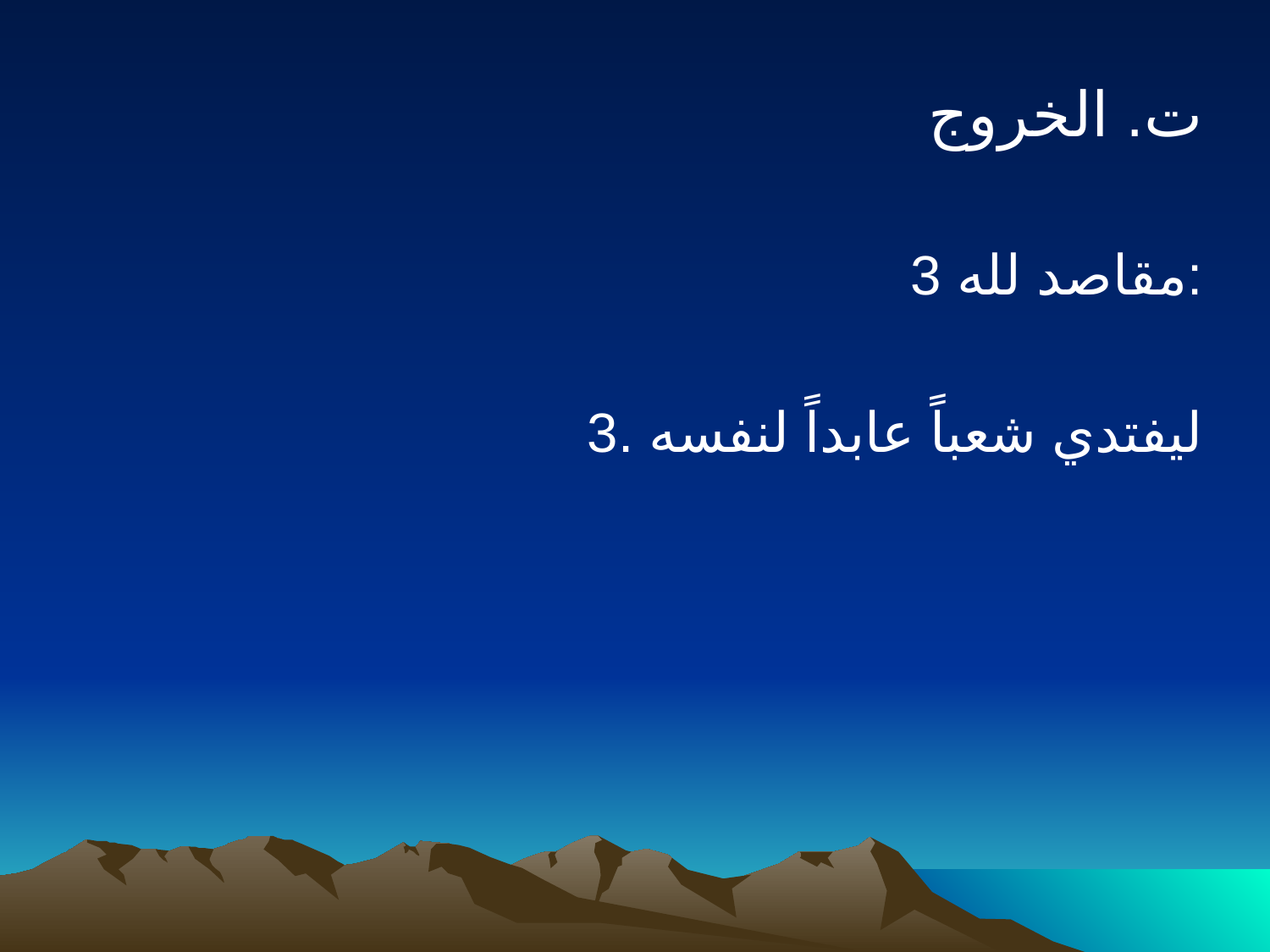

ت. الخروج

3 مقاصد لله:

3. ليفتدي شعباً عابداً لنفسه